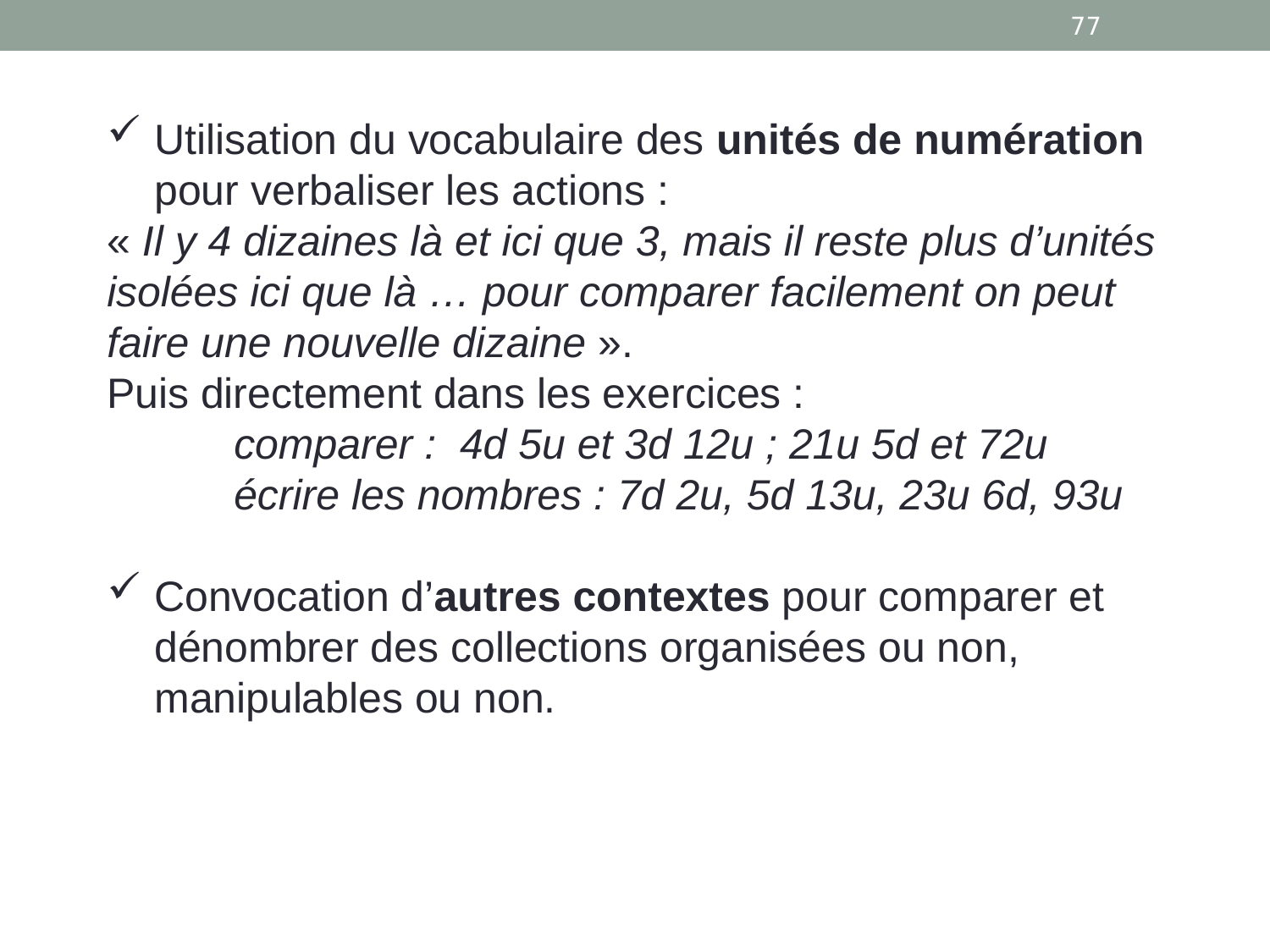

77
Utilisation du vocabulaire des unités de numération pour verbaliser les actions :
« Il y 4 dizaines là et ici que 3, mais il reste plus d’unités isolées ici que là … pour comparer facilement on peut faire une nouvelle dizaine ».
Puis directement dans les exercices :
	comparer :  4d 5u et 3d 12u ; 21u 5d et 72u
	écrire les nombres : 7d 2u, 5d 13u, 23u 6d, 93u

Convocation d’autres contextes pour comparer et dénombrer des collections organisées ou non, manipulables ou non.